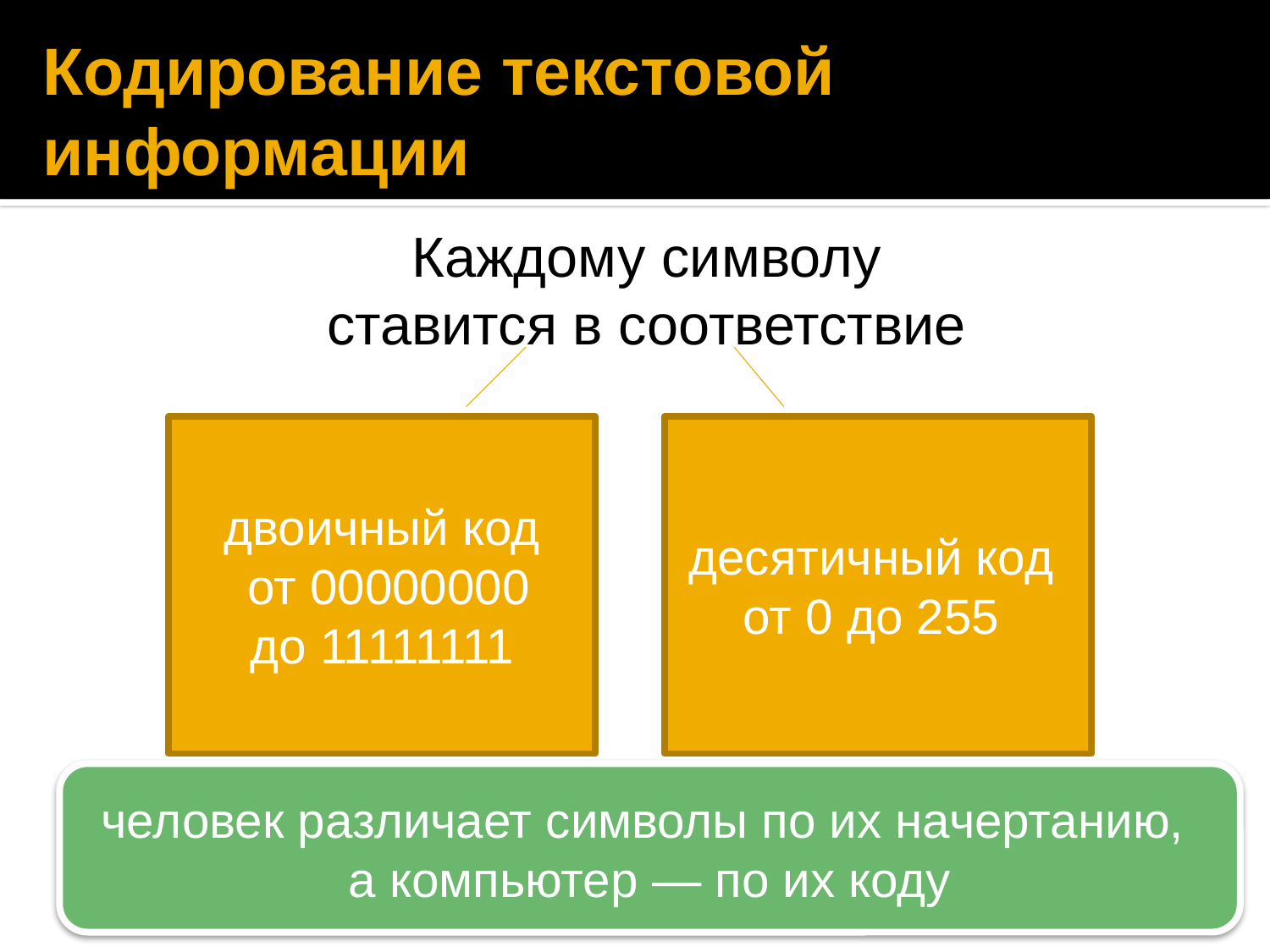

# Кодирование текстовой информации
Каждому символу
ставится в соответствие
двоичный код
 от 00000000
до 11111111
десятичный код
от 0 до 255
человек различает символы по их начертанию,
а компьютер — по их коду